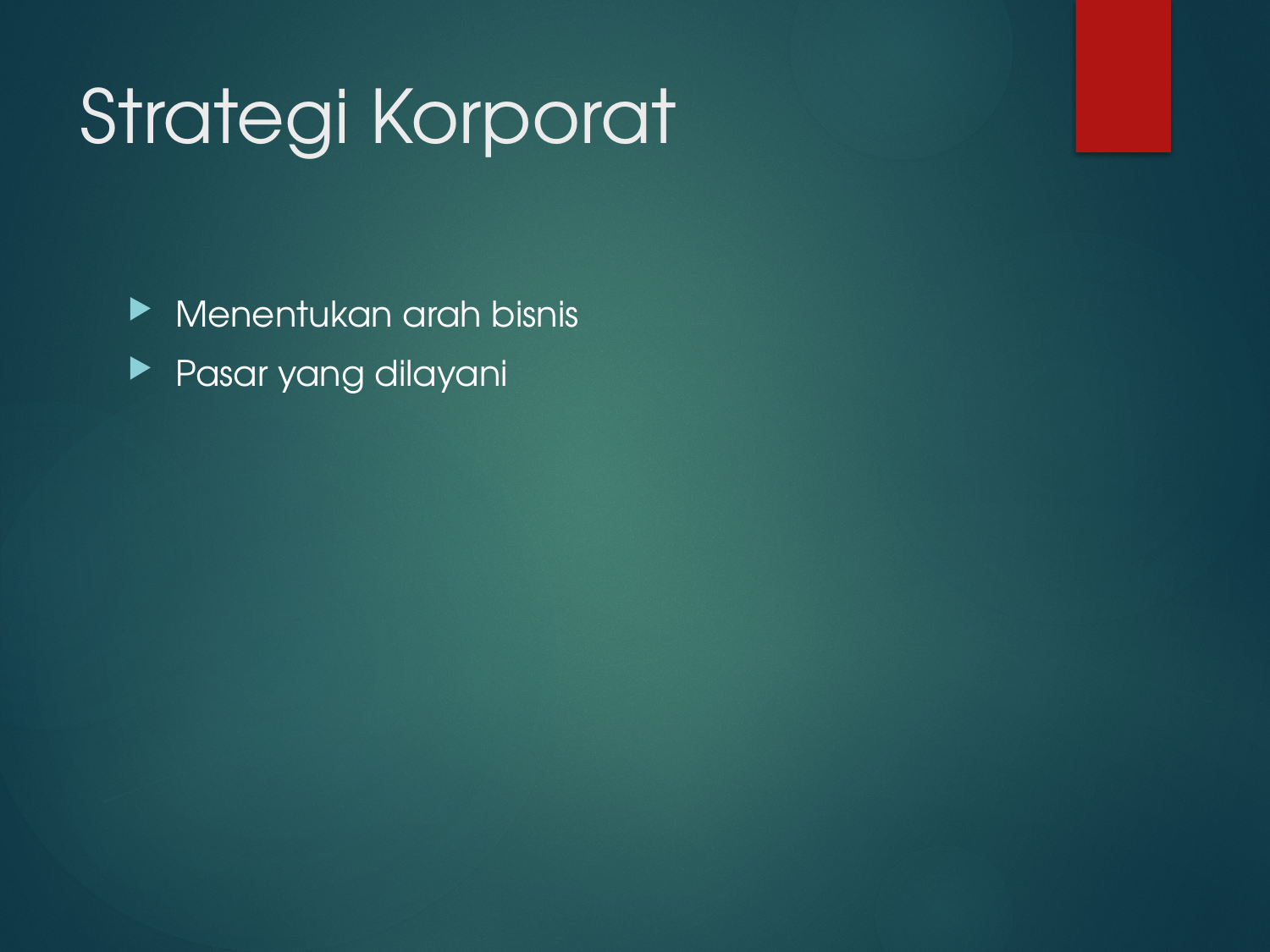

# Strategi Korporat
Menentukan arah bisnis
Pasar yang dilayani